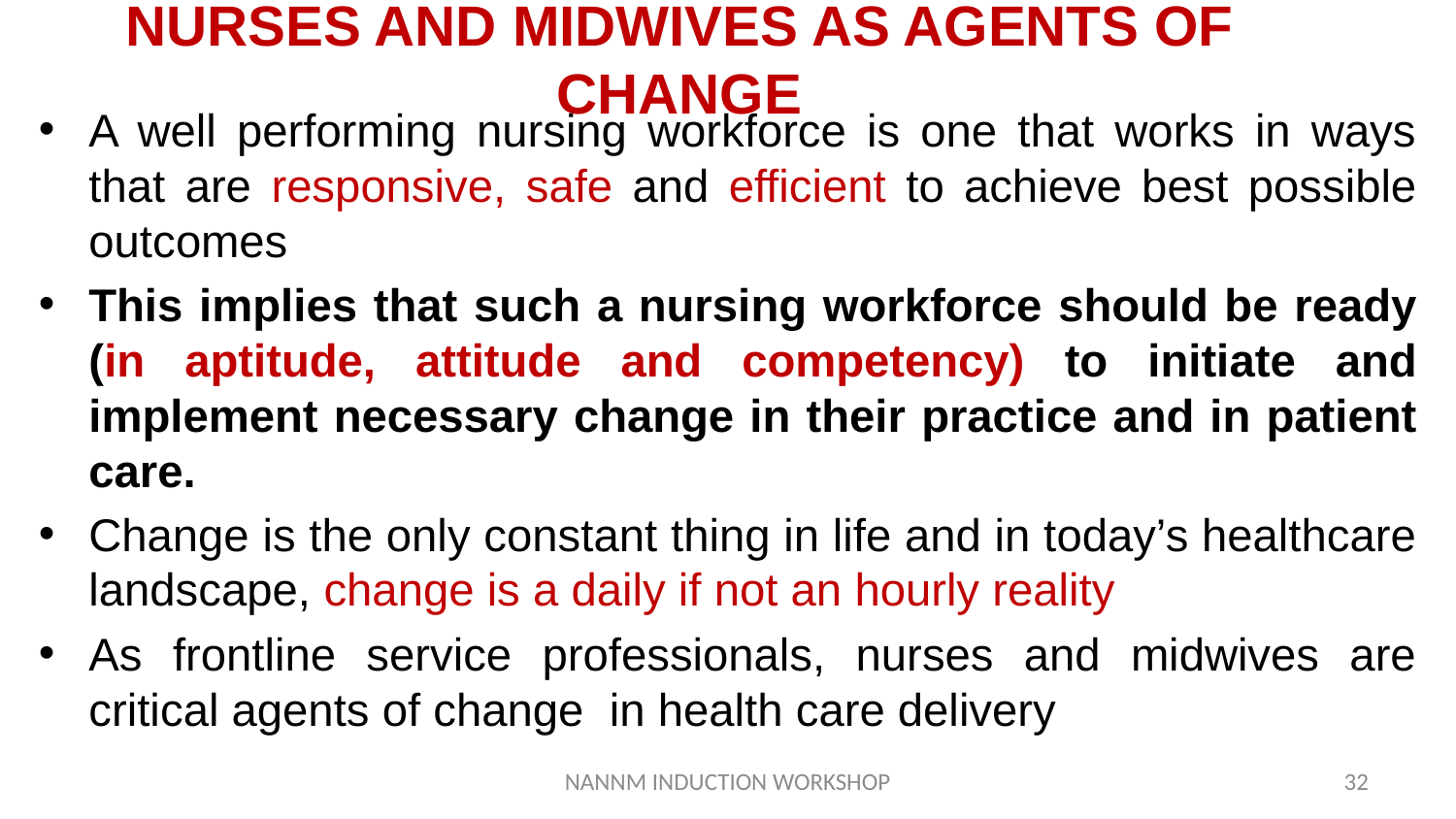

# NURSES AND MIDWIVES AS AGENTS OF CHANGE
A well performing nursing workforce is one that works in ways that are responsive, safe and efficient to achieve best possible outcomes
This implies that such a nursing workforce should be ready (in aptitude, attitude and competency) to initiate and implement necessary change in their practice and in patient care.
Change is the only constant thing in life and in today’s healthcare landscape, change is a daily if not an hourly reality
As frontline service professionals, nurses and midwives are critical agents of change  in health care delivery
NANNM INDUCTION WORKSHOP
32